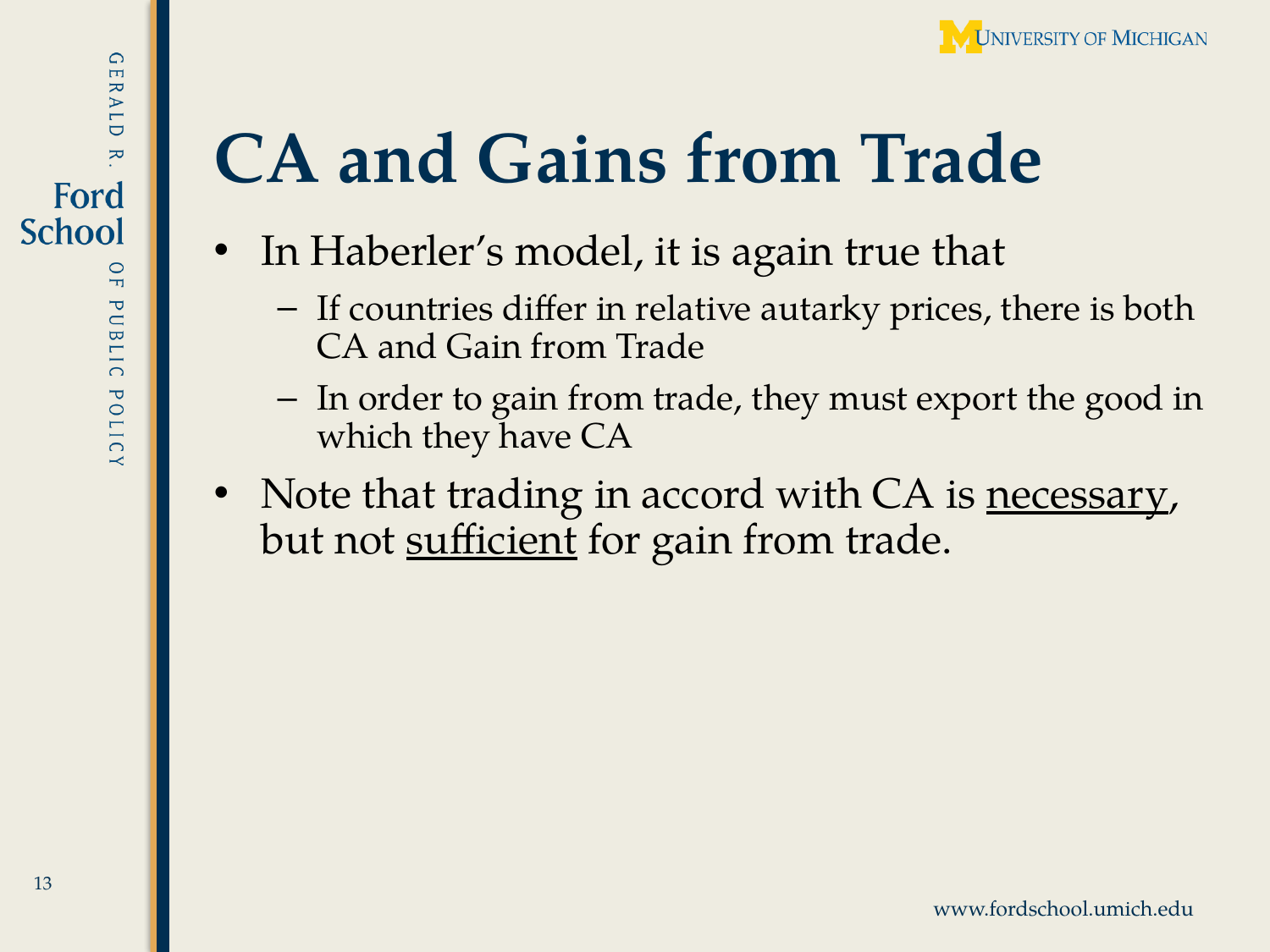

# CA and Gains from Trade
In Haberler’s model, it is again true that
If countries differ in relative autarky prices, there is both CA and Gain from Trade
In order to gain from trade, they must export the good in which they have CA
Note that trading in accord with CA is necessary, but not sufficient for gain from trade.

13